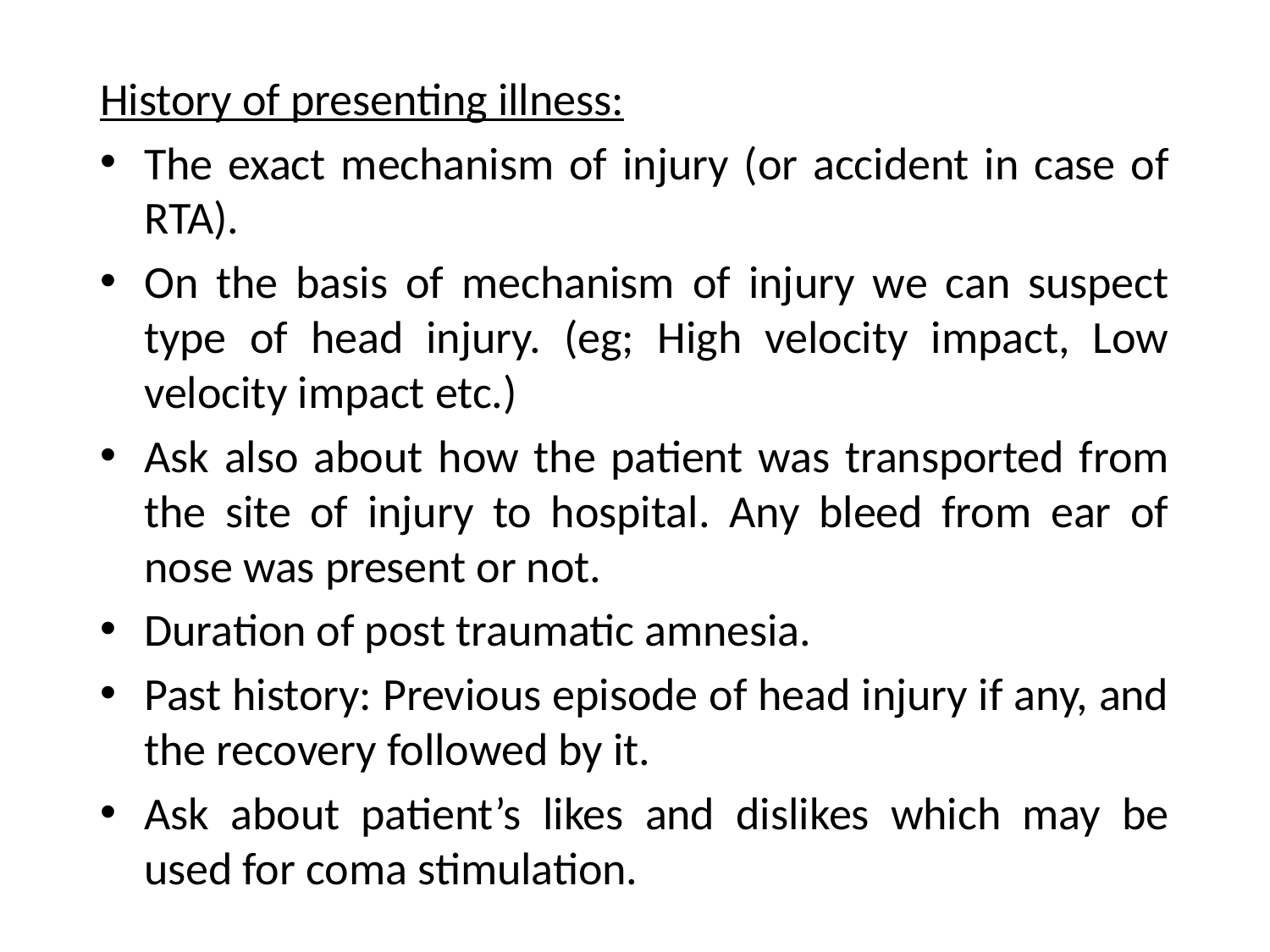

History of presenting illness:
The exact mechanism of injury (or accident in case of RTA).
On the basis of mechanism of injury we can suspect type of head injury. (eg; High velocity impact, Low velocity impact etc.)
Ask also about how the patient was transported from the site of injury to hospital. Any bleed from ear of nose was present or not.
Duration of post traumatic amnesia.
Past history: Previous episode of head injury if any, and the recovery followed by it.
Ask about patient’s likes and dislikes which may be used for coma stimulation.